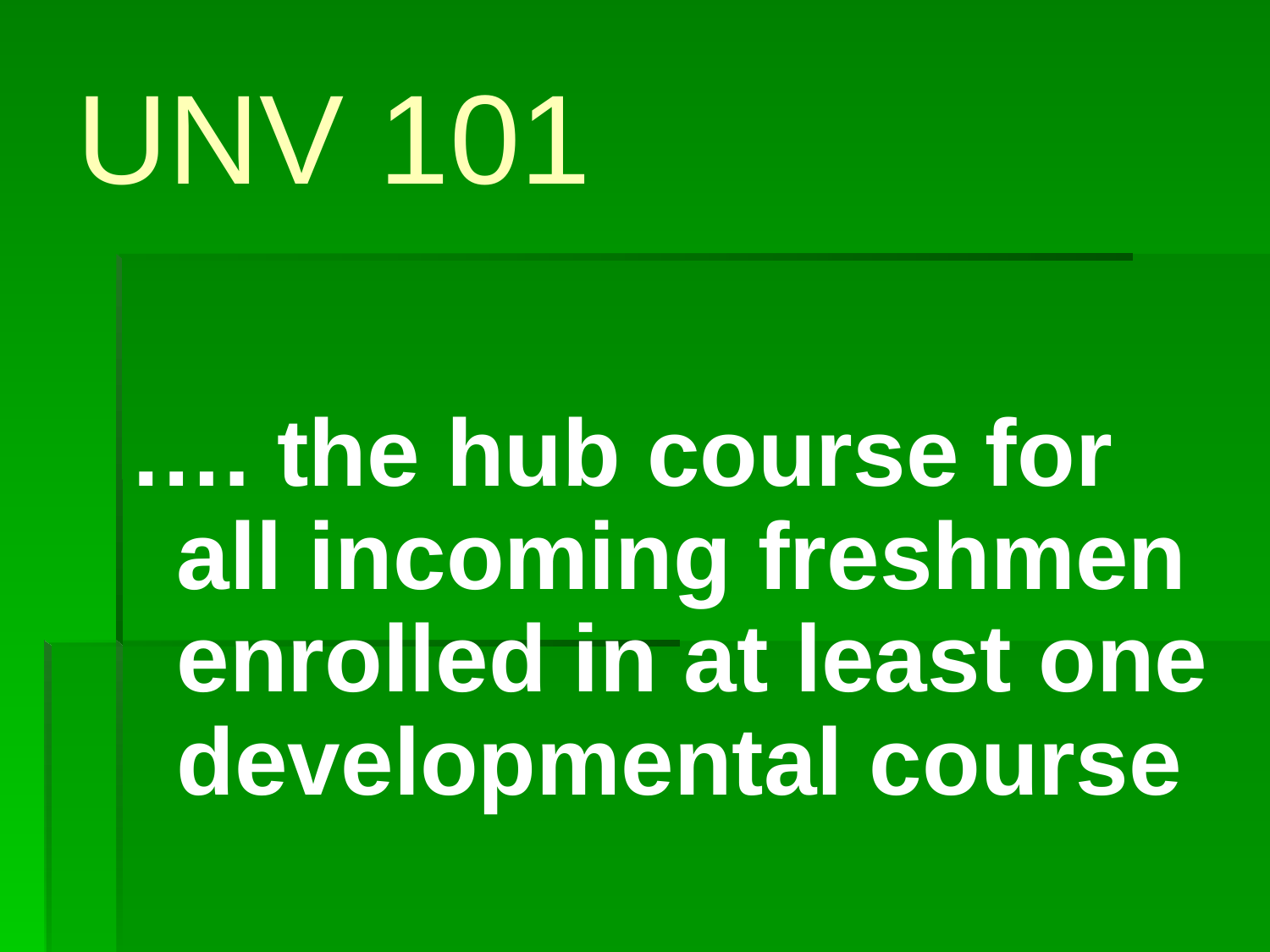

UNV 101

…. the hub course for all incoming freshmen enrolled in at least one developmental course